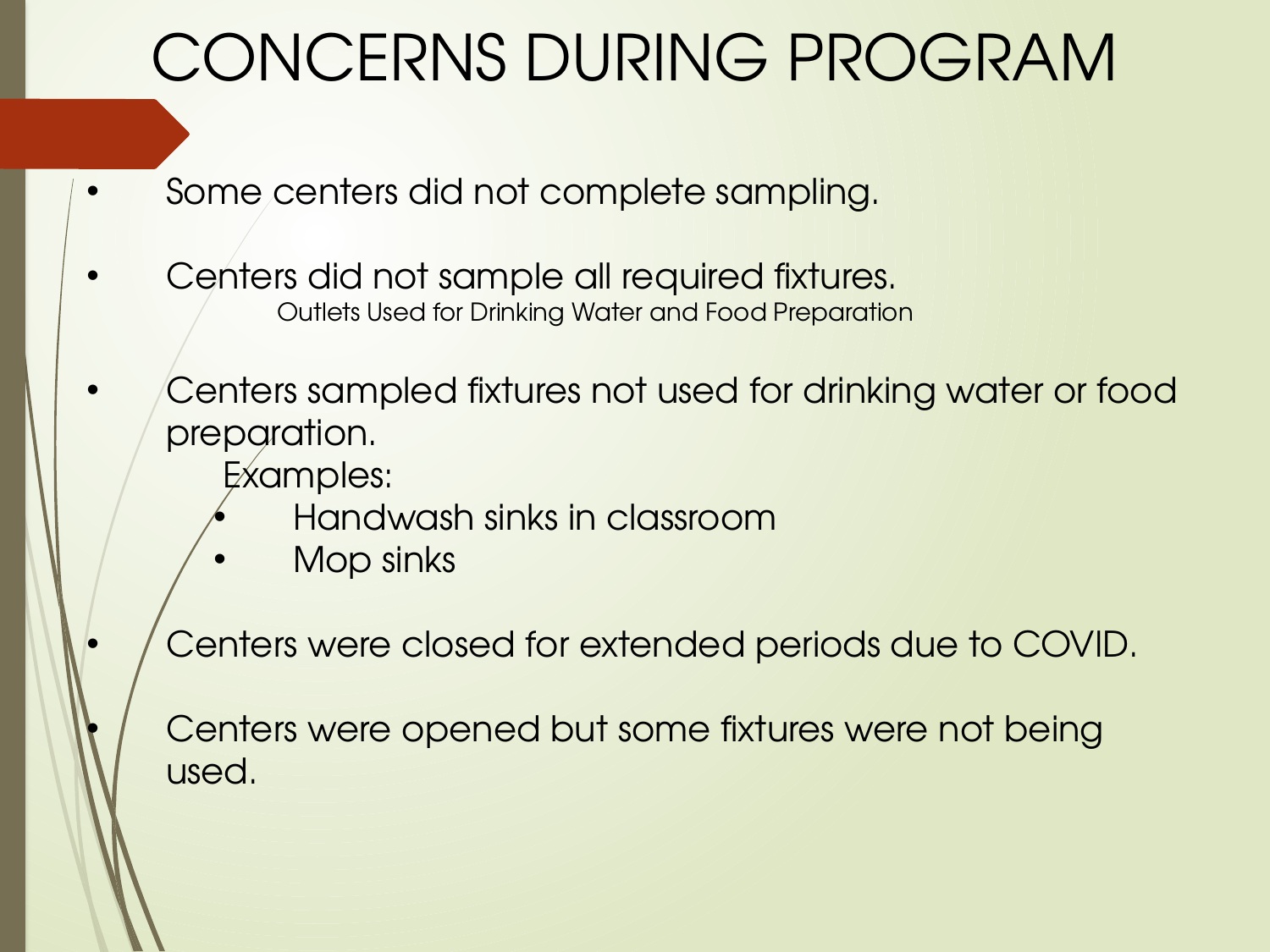

CONCERNS DURING PROGRAM

Some centers did not complete sampling.

Centers did not sample all required fixtures.
	Outlets Used for Drinking Water and Food Preparation

Centers sampled fixtures not used for drinking water or food preparation.
 Examples:
Handwash sinks in classroom
Mop sinks

Centers were closed for extended periods due to COVID.

Centers were opened but some fixtures were not being used.